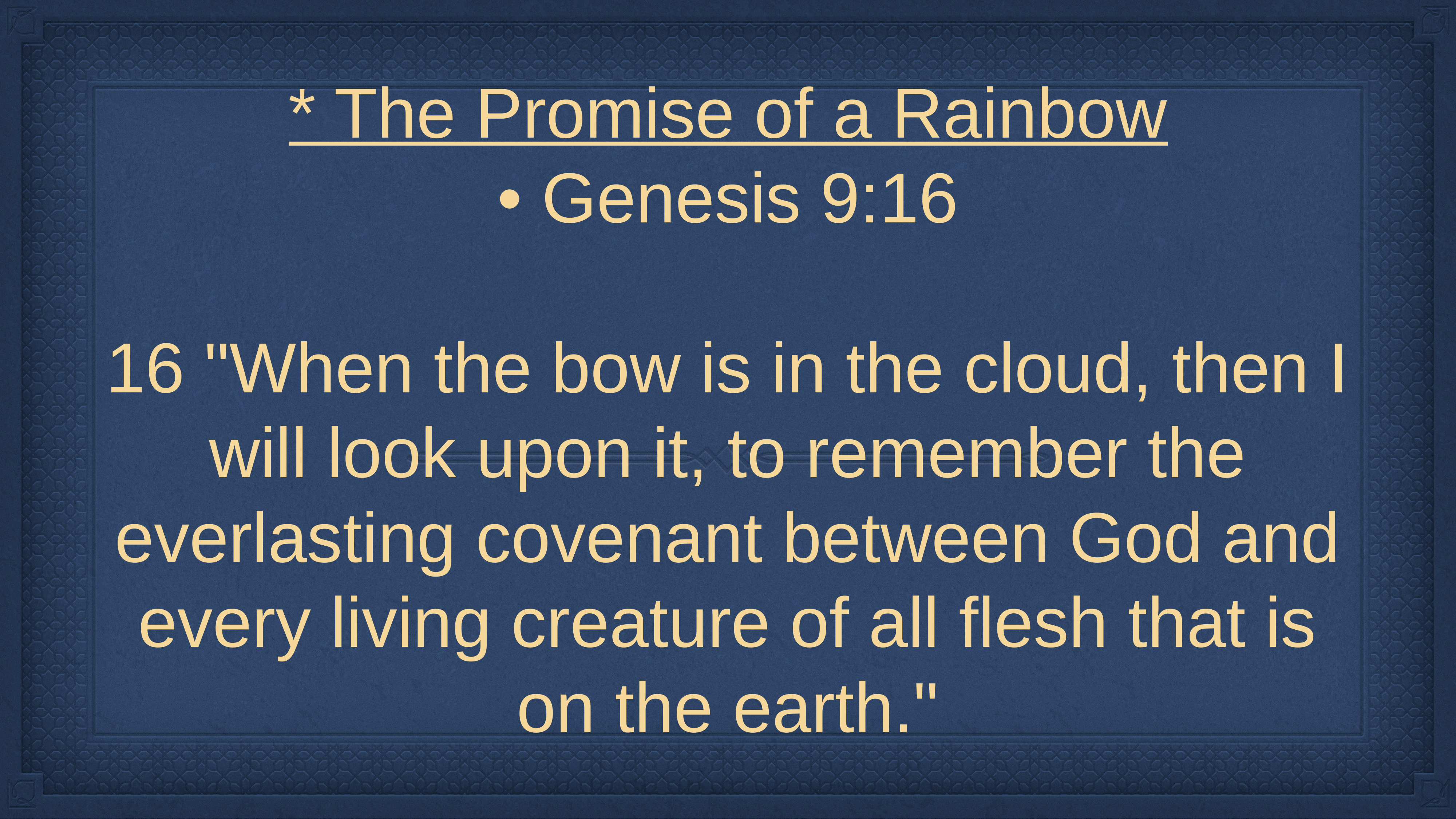

* The Promise of a Rainbow
• Genesis 9:16

16 "When the bow is in the cloud, then I will look upon it, to remember the everlasting covenant between God and every living creature of all flesh that is on the earth."